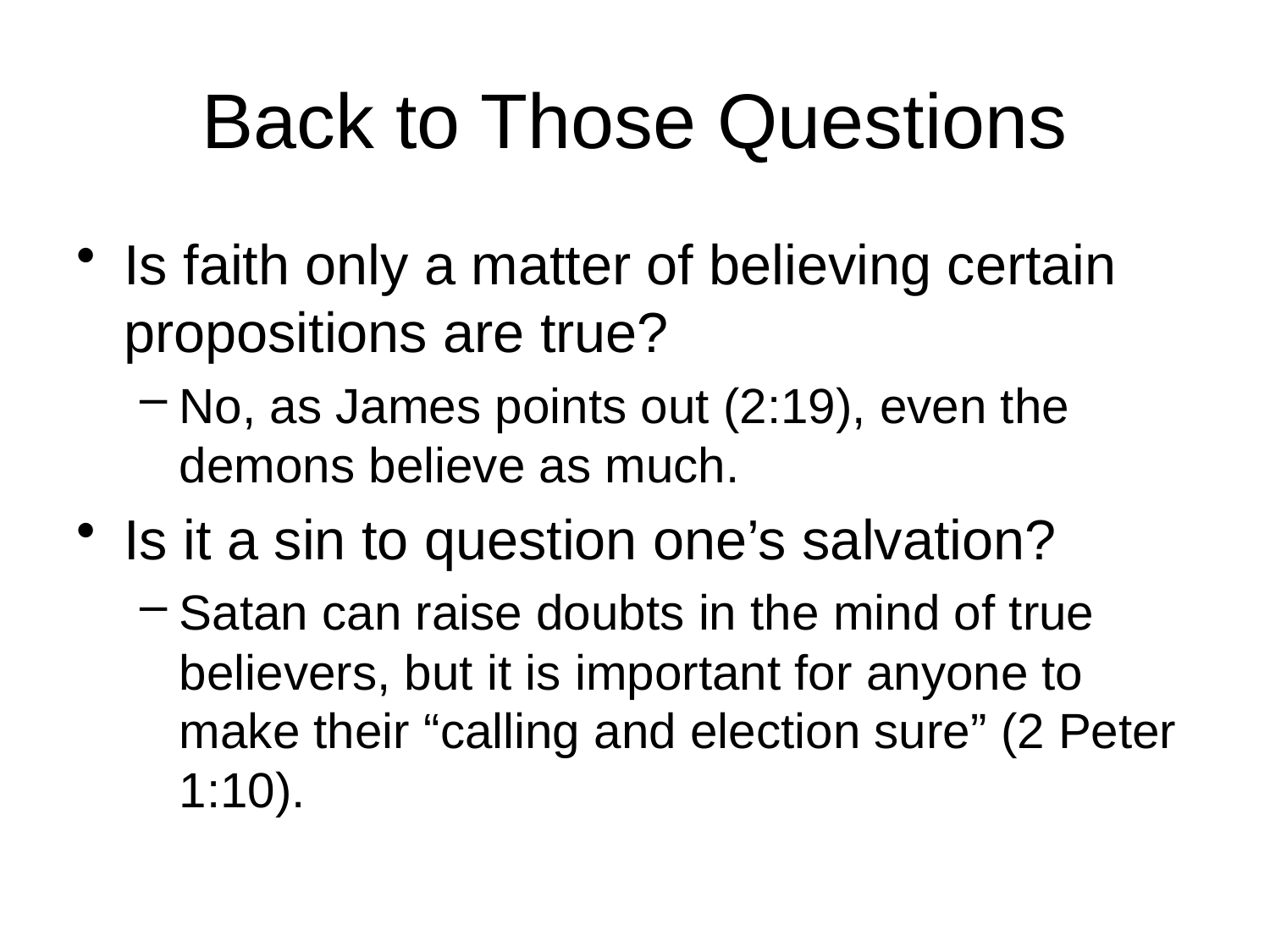

# Back to Those Questions
Is faith only a matter of believing certain propositions are true?
No, as James points out (2:19), even the demons believe as much.
Is it a sin to question one’s salvation?
Satan can raise doubts in the mind of true believers, but it is important for anyone to make their “calling and election sure” (2 Peter 1:10).